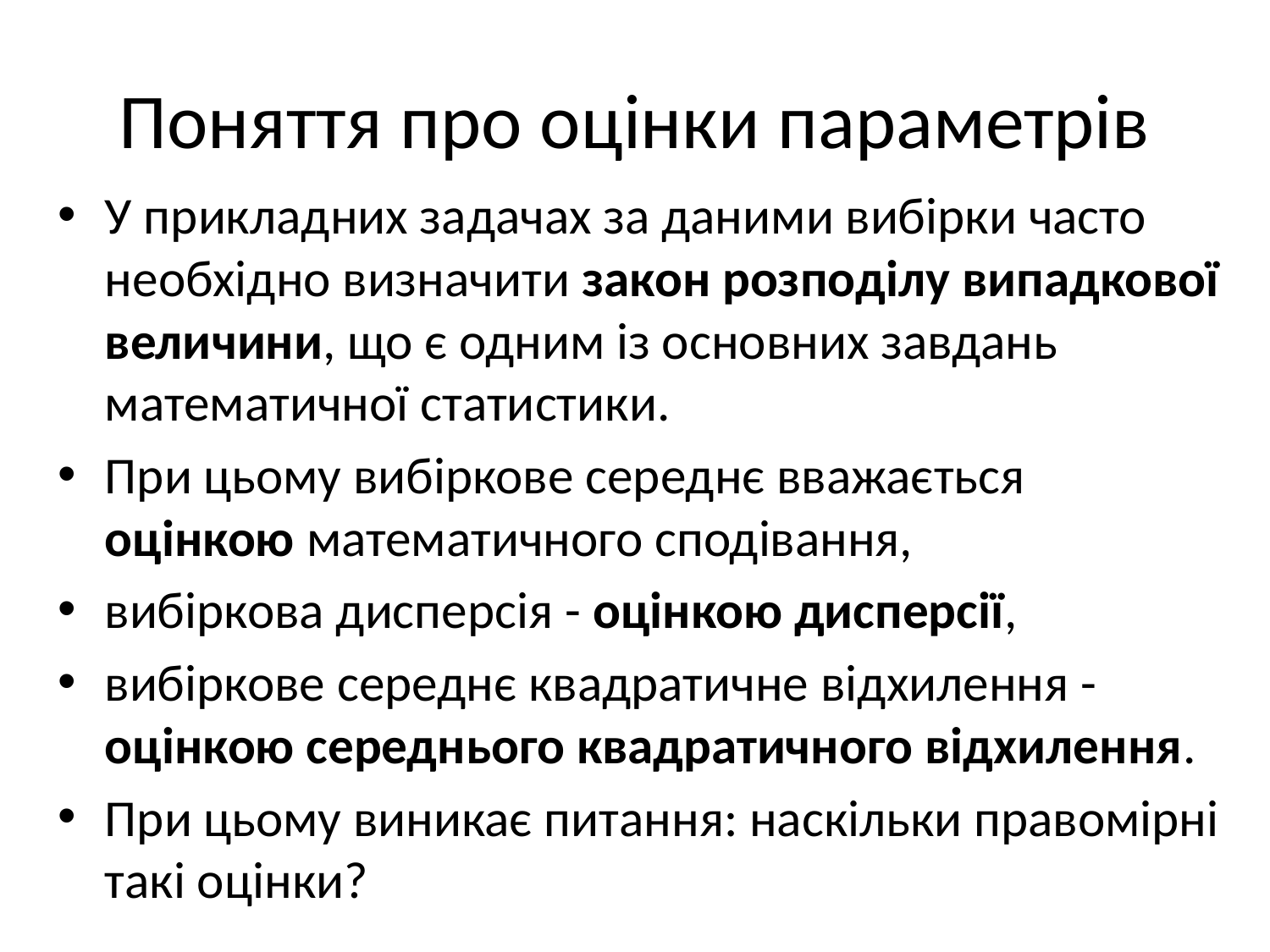

# Поняття про оцінки параметрів
У прикладних задачах за даними вибірки часто необхідно визначити закон розподілу випадкової величини, що є одним із основних завдань математичної статистики.
При цьому вибіркове середнє вважається оцінкою математичного сподівання,
вибіркова дисперсія - оцінкою дисперсії,
вибіркове середнє квадратичне відхилення - оцінкою середнього квадратичного відхилення.
При цьому виникає питання: наскільки правомірні такі оцінки?